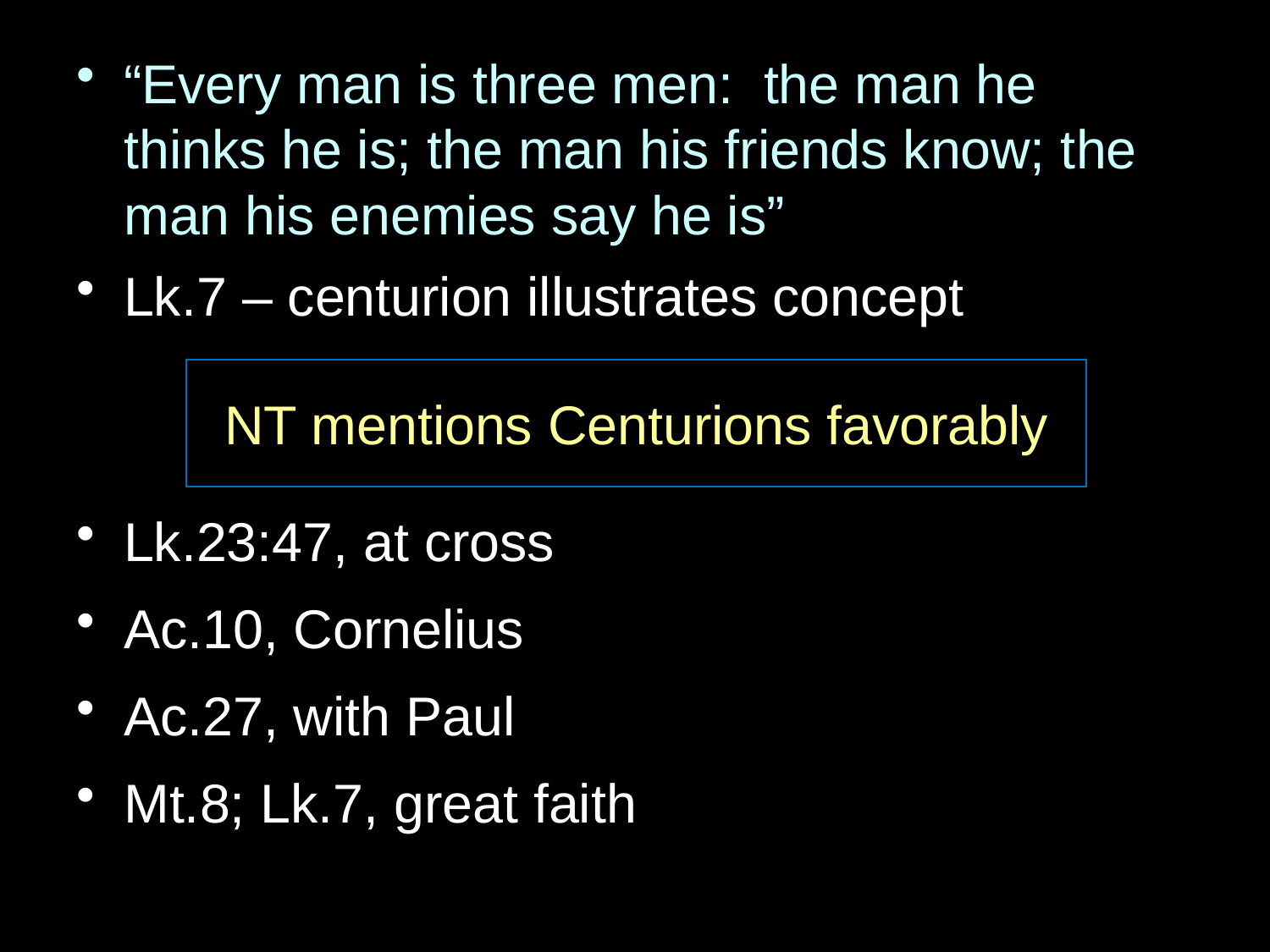

“Every man is three men:  the man he thinks he is; the man his friends know; the man his enemies say he is”
Lk.7 – centurion illustrates concept

Lk.23:47, at cross
Ac.10, Cornelius
Ac.27, with Paul
Mt.8; Lk.7, great faith

NT mentions Centurions favorably